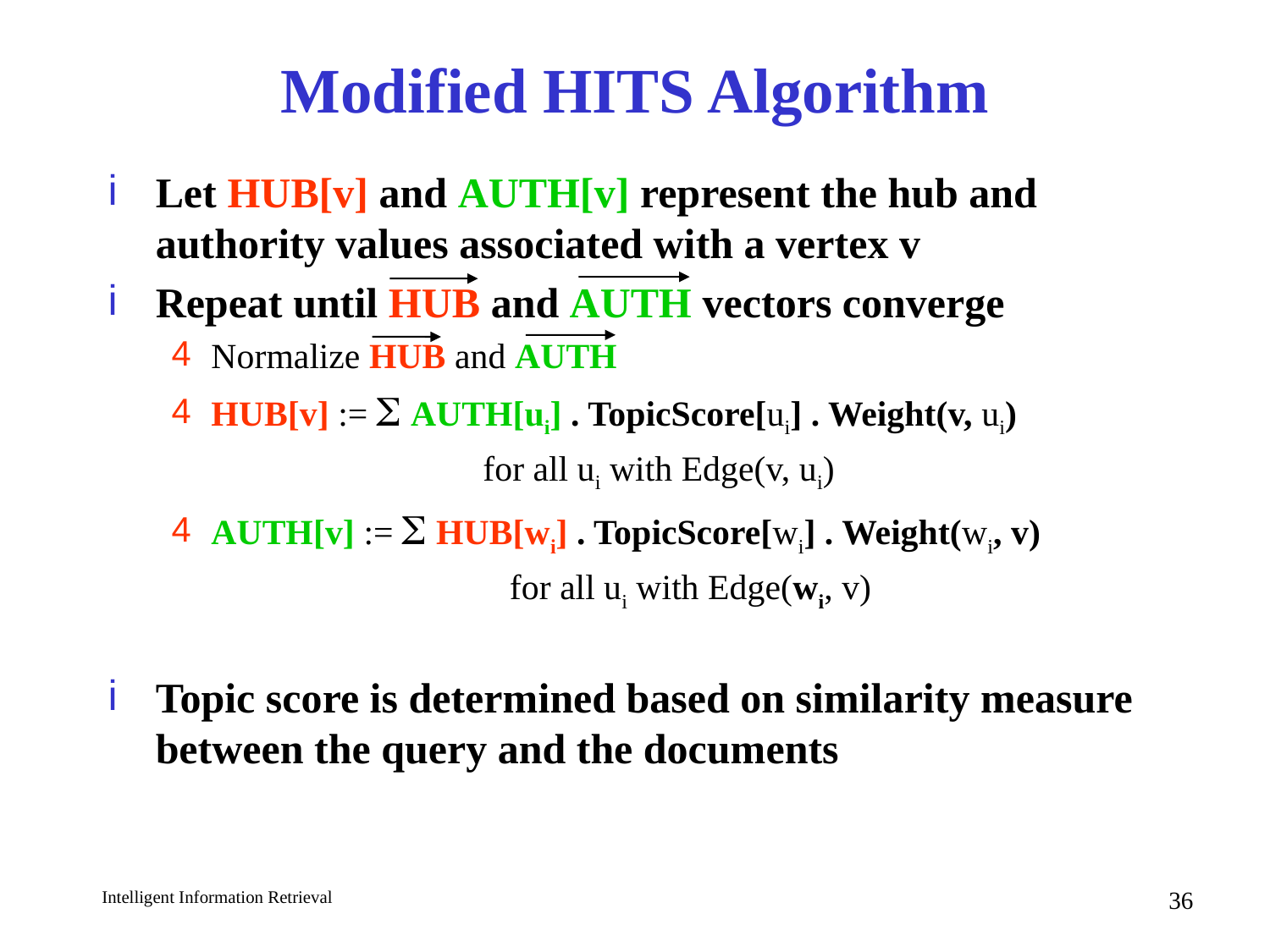

# Modified HITS Algorithm
Let HUB[v] and AUTH[v] represent the hub and authority values associated with a vertex v
Repeat until HUB and AUTH vectors converge
Normalize HUB and AUTH
HUB[v] := Σ AUTH[ui] . TopicScore[ui] . Weight(v, ui)
			  for all ui with Edge(v, ui)
AUTH[v] := Σ HUB[wi] . TopicScore[wi] . Weight(wi, v)
			     for all ui with Edge(wi, v)

Topic score is determined based on similarity measure between the query and the documents

36
Intelligent Information Retrieval